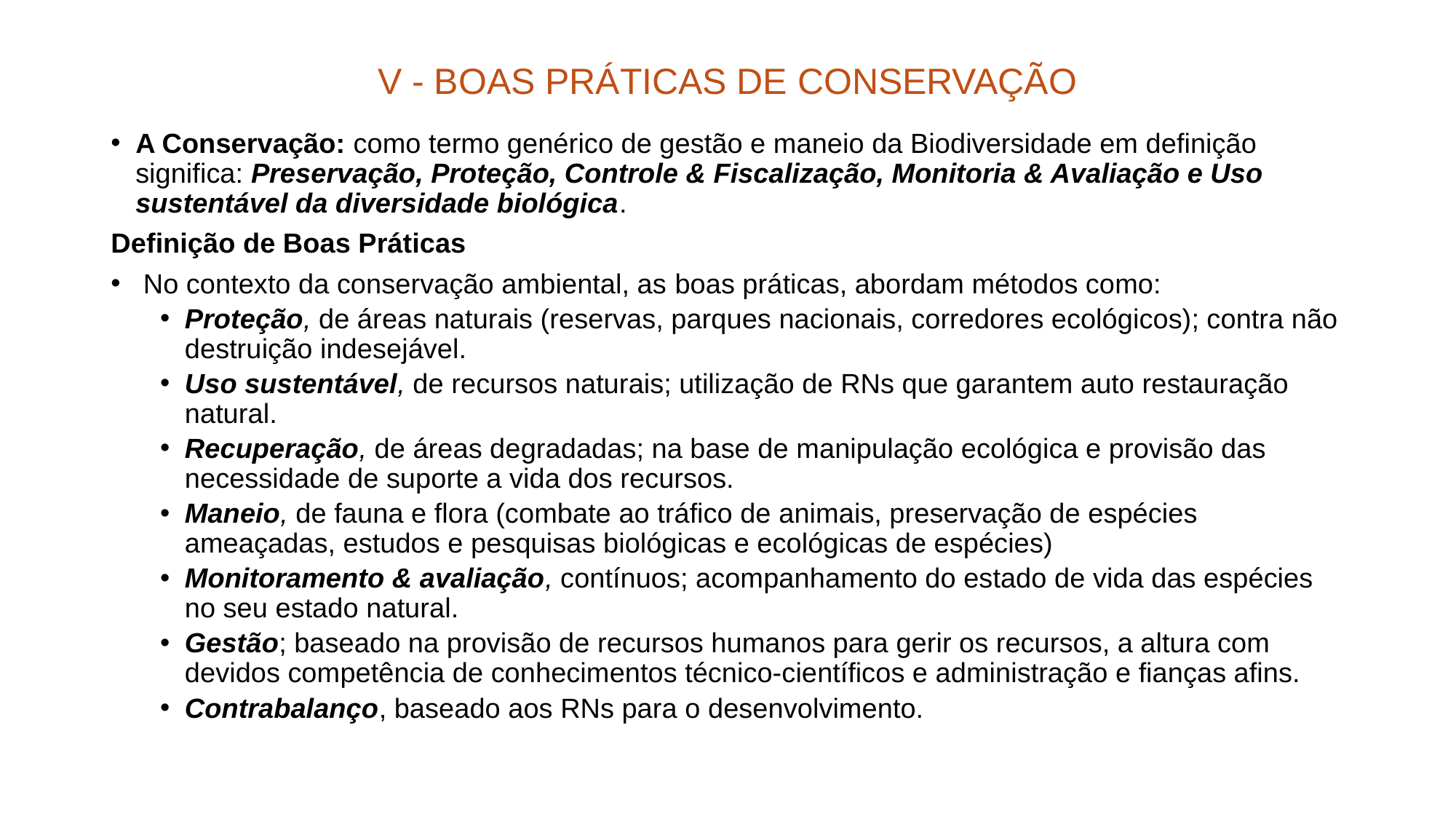

# V - BOAS PRÁTICAS DE CONSERVAÇÃO
A Conservação: como termo genérico de gestão e maneio da Biodiversidade em definição significa: Preservação, Proteção, Controle & Fiscalização, Monitoria & Avaliação e Uso sustentável da diversidade biológica.
Definição de Boas Práticas
 No contexto da conservação ambiental, as boas práticas, abordam métodos como:
Proteção, de áreas naturais (reservas, parques nacionais, corredores ecológicos); contra não destruição indesejável.
Uso sustentável, de recursos naturais; utilização de RNs que garantem auto restauração natural.
Recuperação, de áreas degradadas; na base de manipulação ecológica e provisão das necessidade de suporte a vida dos recursos.
Maneio, de fauna e flora (combate ao tráfico de animais, preservação de espécies ameaçadas, estudos e pesquisas biológicas e ecológicas de espécies)
Monitoramento & avaliação, contínuos; acompanhamento do estado de vida das espécies no seu estado natural.
Gestão; baseado na provisão de recursos humanos para gerir os recursos, a altura com devidos competência de conhecimentos técnico-científicos e administração e fianças afins.
Contrabalanço, baseado aos RNs para o desenvolvimento.